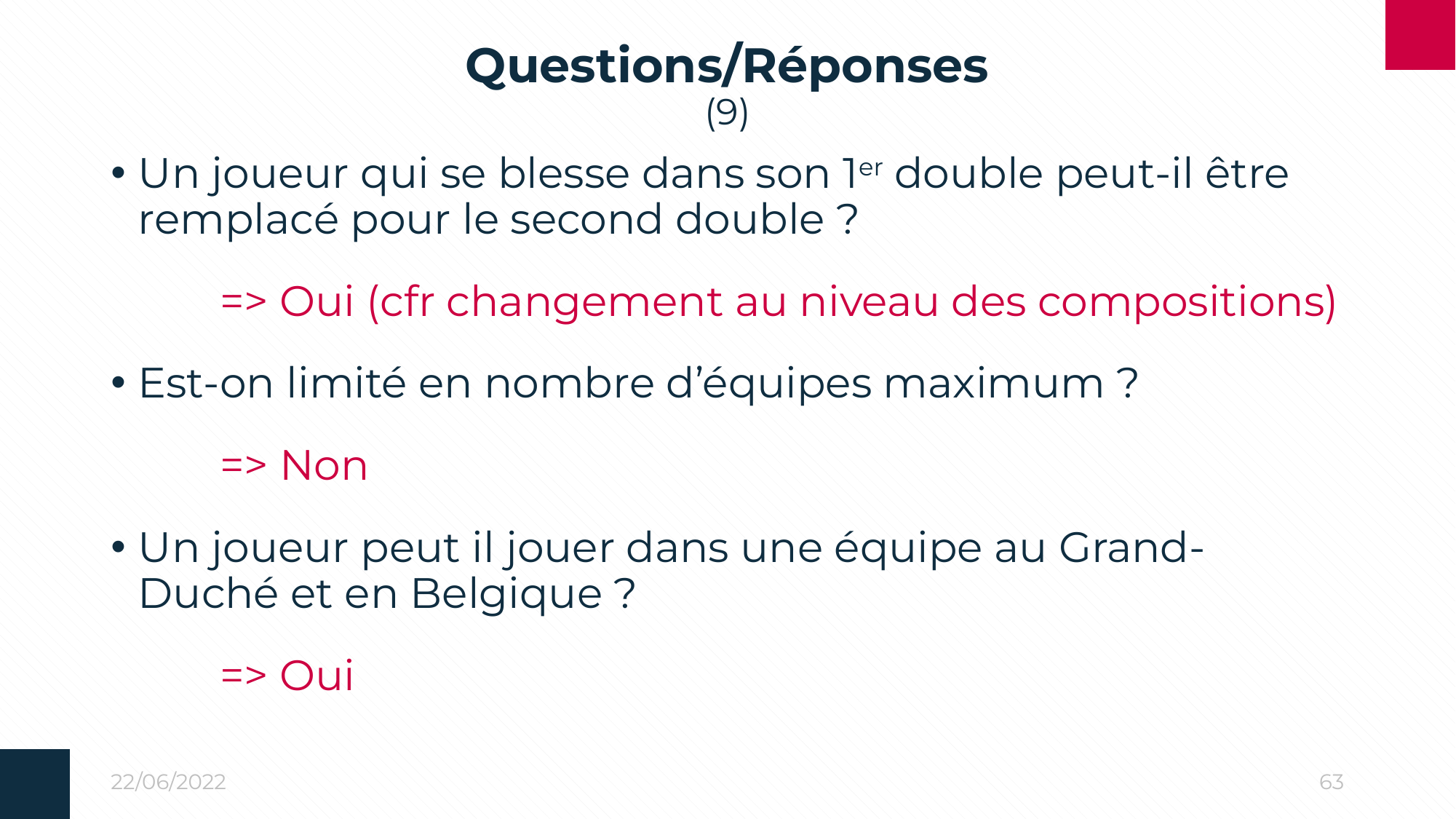

# Questions/Réponses (9)
Un joueur qui se blesse dans son 1er double peut-il être remplacé pour le second double ?
	=> Oui (cfr changement au niveau des compositions)
Est-on limité en nombre d’équipes maximum ?
	=> Non
Un joueur peut il jouer dans une équipe au Grand-Duché et en Belgique ?
	=> Oui

22/06/2022
63